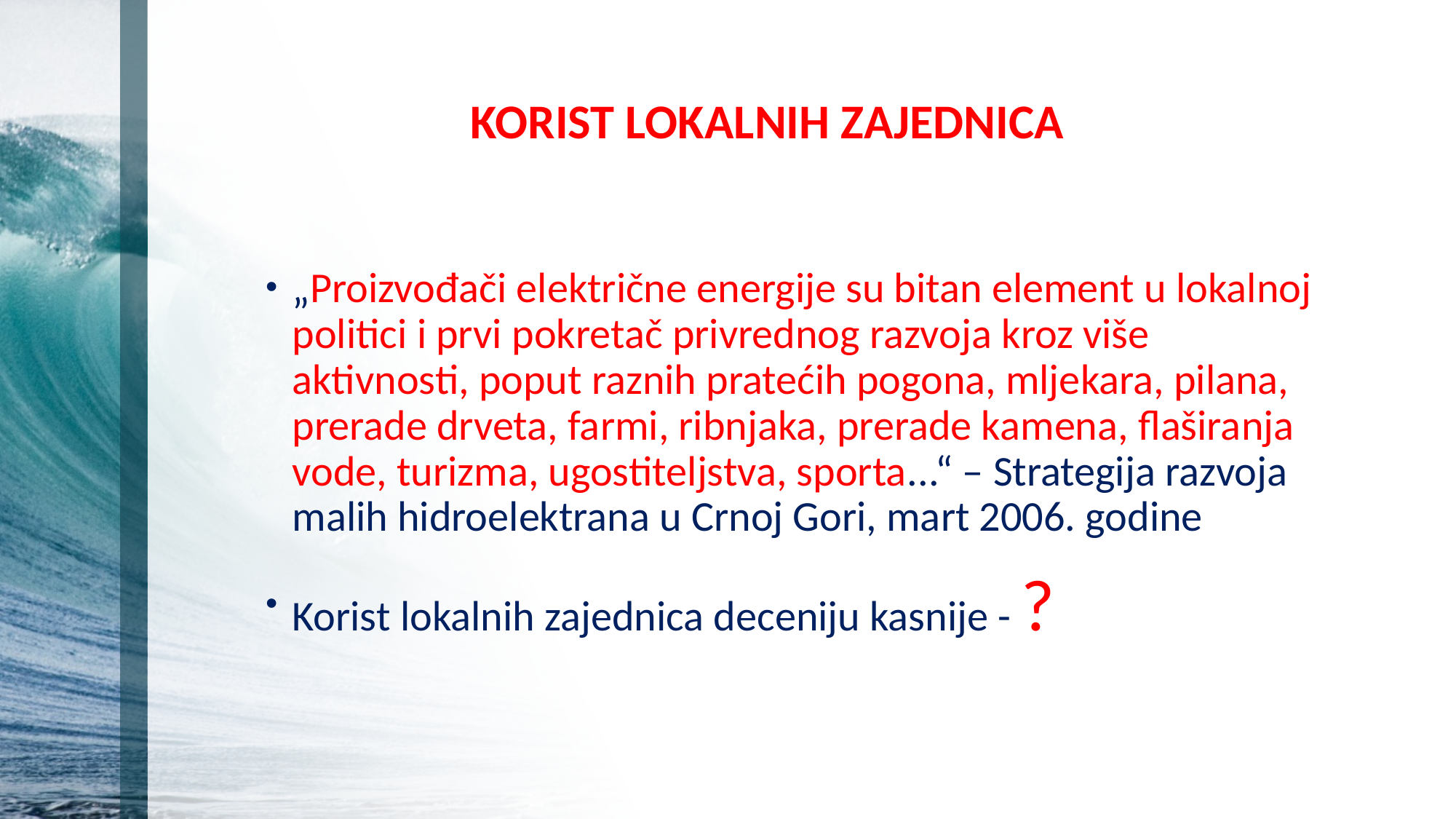

# KORIST LOKALNIH ZAJEDNICA

„Proizvođači električne energije su bitan element u lokalnoj politici i prvi pokretač privrednog razvoja kroz više aktivnosti, poput raznih pratećih pogona, mljekara, pilana, prerade drveta, farmi, ribnjaka, prerade kamena, flaširanja vode, turizma, ugostiteljstva, sporta...“ – Strategija razvoja malih hidroelektrana u Crnoj Gori, mart 2006. godine
Korist lokalnih zajednica deceniju kasnije - ?